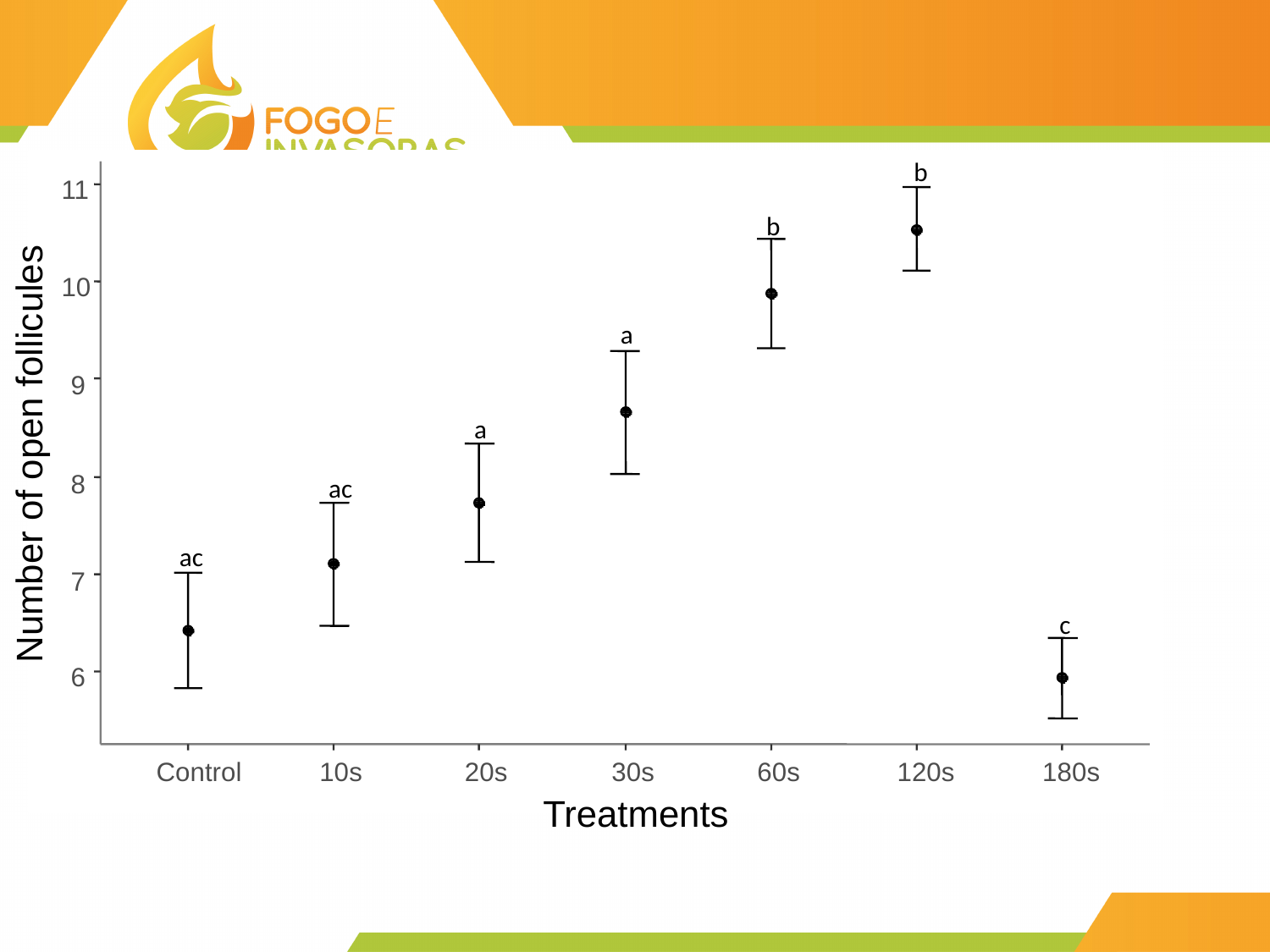

b
b
a
a
ac
ac
c

11

10

9

Number of open follicules

8

7

6

Control
10s
20s
30s
60s
120s
180s
Treatments